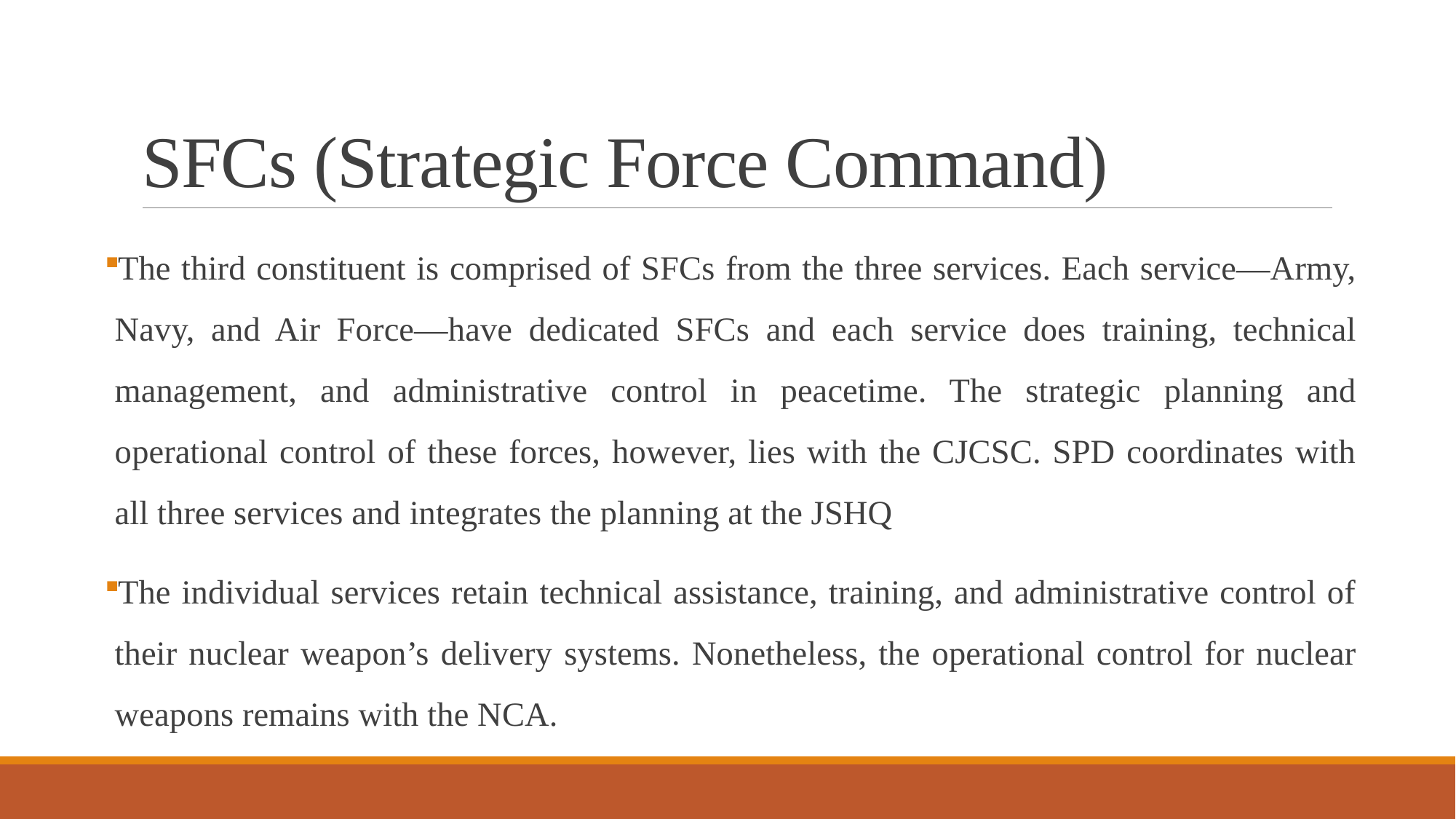

# SFCs (Strategic Force Command)
The third constituent is comprised of SFCs from the three services. Each service—Army, Navy, and Air Force—have dedicated SFCs and each service does training, technical management, and administrative control in peacetime. The strategic planning and operational control of these forces, however, lies with the CJCSC. SPD coordinates with all three services and integrates the planning at the JSHQ
The individual services retain technical assistance, training, and administrative control of their nuclear weapon’s delivery systems. Nonetheless, the operational control for nuclear weapons remains with the NCA.